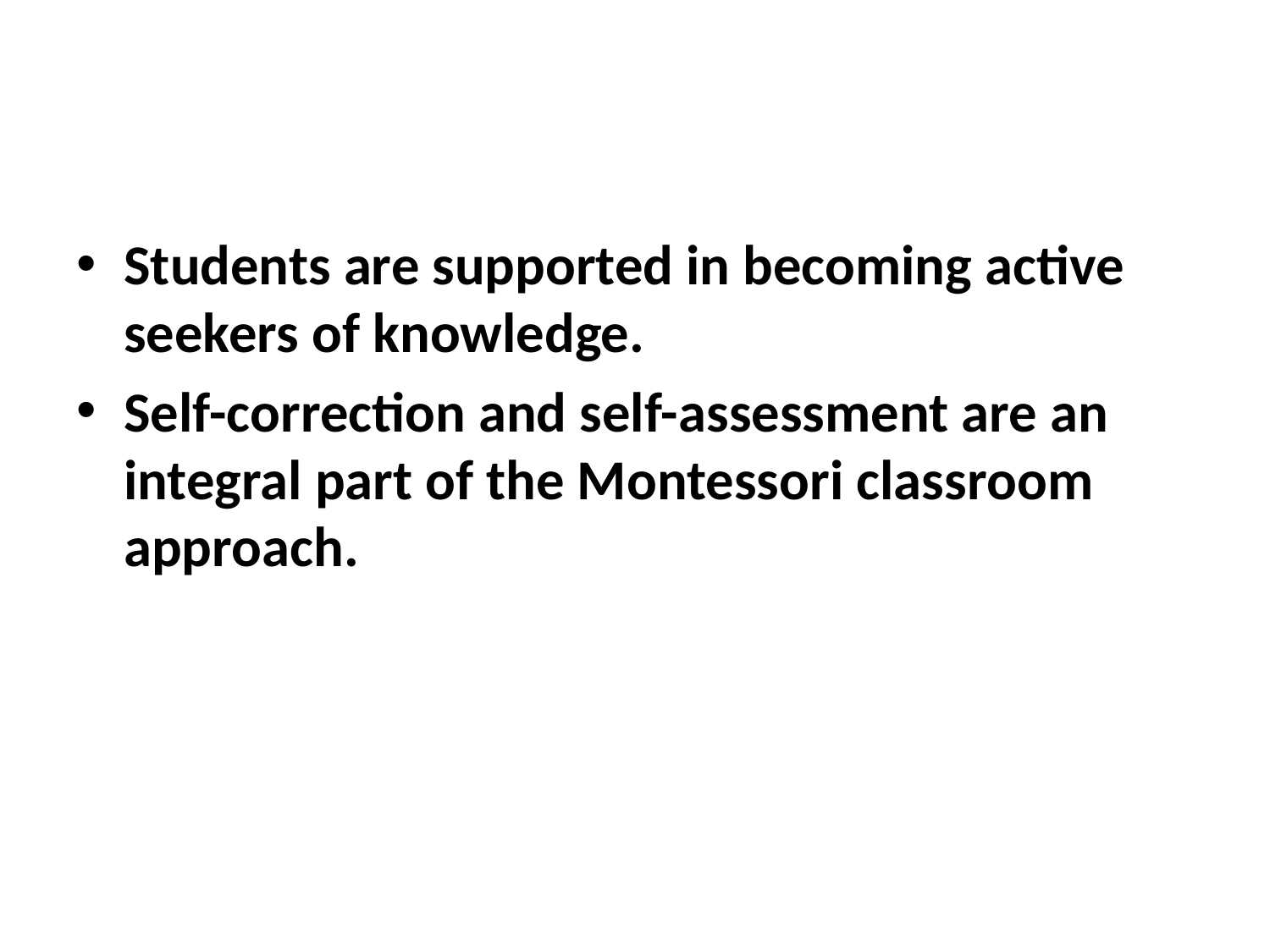

Students are supported in becoming active seekers of knowledge.
Self-correction and self-assessment are an integral part of the Montessori classroom approach.